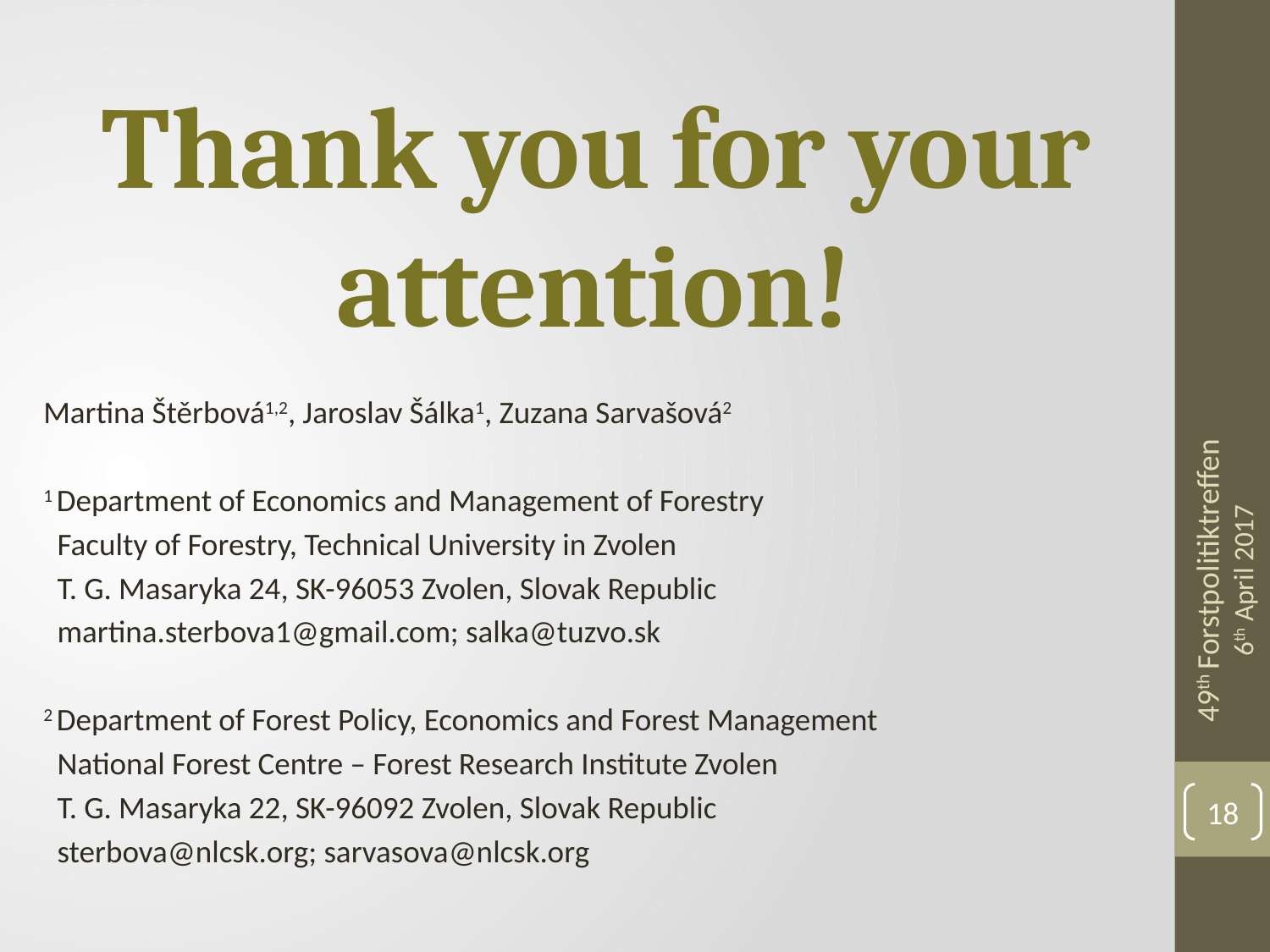

# Thank you for your attention!
Martina Štěrbová1,2, Jaroslav Šálka1, Zuzana Sarvašová2

1 Department of Economics and Management of Forestry
  Faculty of Forestry, Technical University in Zvolen
  T. G. Masaryka 24, SK-96053 Zvolen, Slovak Republic
  martina.sterbova1@gmail.com; salka@tuzvo.sk

2 Department of Forest Policy, Economics and Forest Management
  National Forest Centre – Forest Research Institute Zvolen
  T. G. Masaryka 22, SK-96092 Zvolen, Slovak Republic
  sterbova@nlcsk.org; sarvasova@nlcsk.org

49th Forstpolitiktreffen
6th April 2017
18